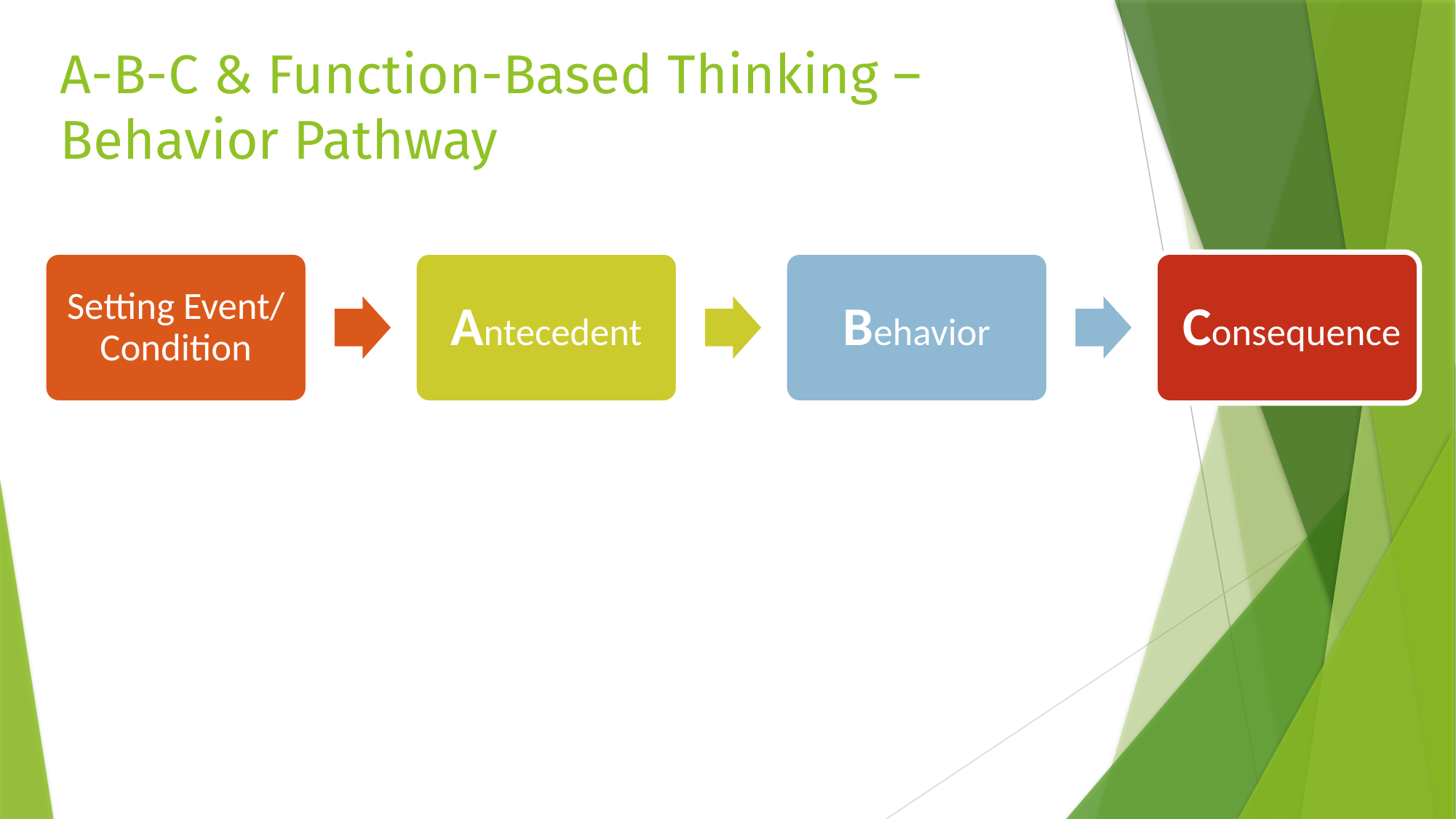

# A-B-C & Function-Based Thinking – Behavior Pathway

Setting Event/
Condition
Antecedent
Behavior
Consequence